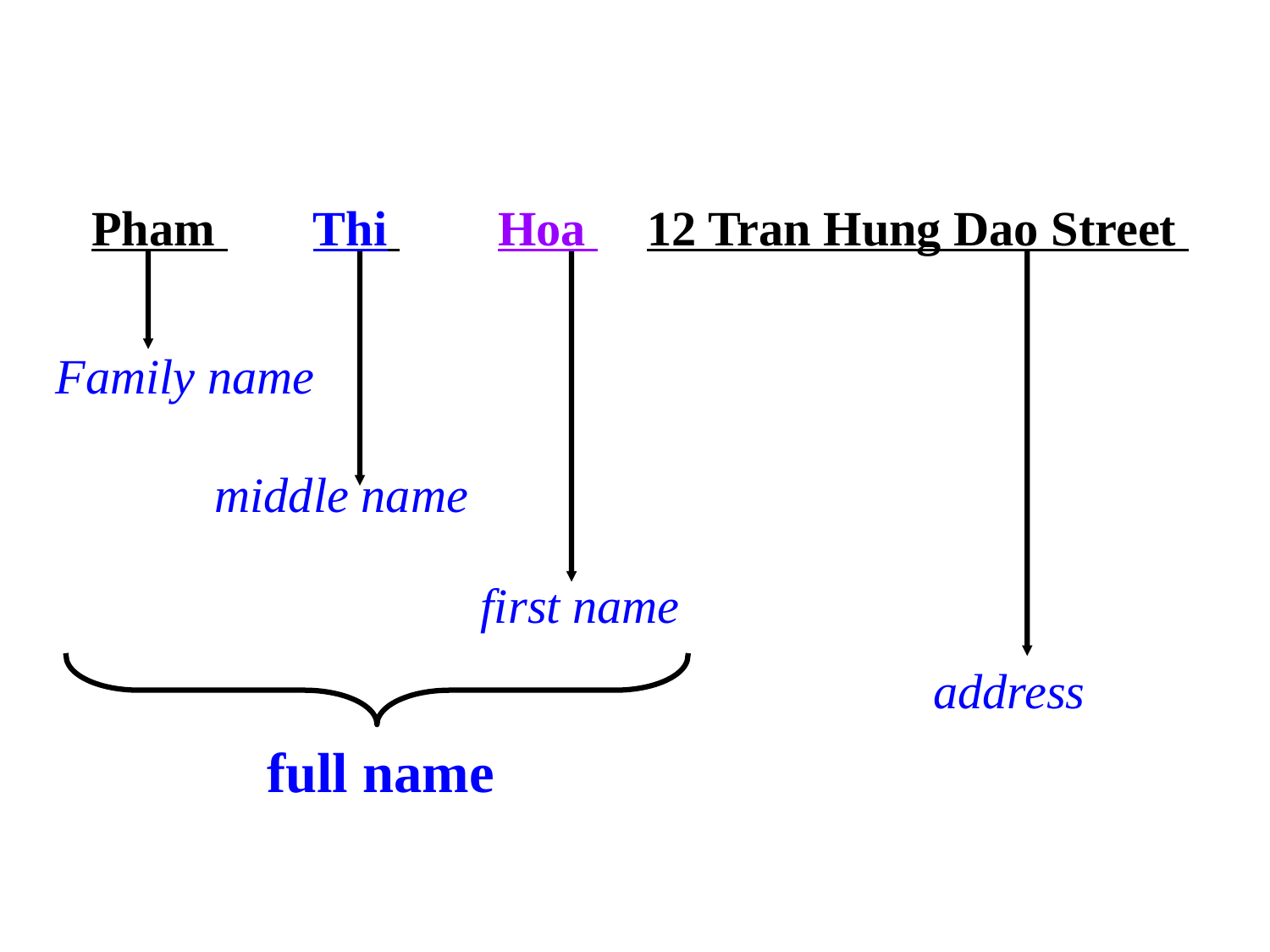

Pham        Thi         Hoa     12 Tran Hung Dao Street

 Family name

middle name

first name

address

full name